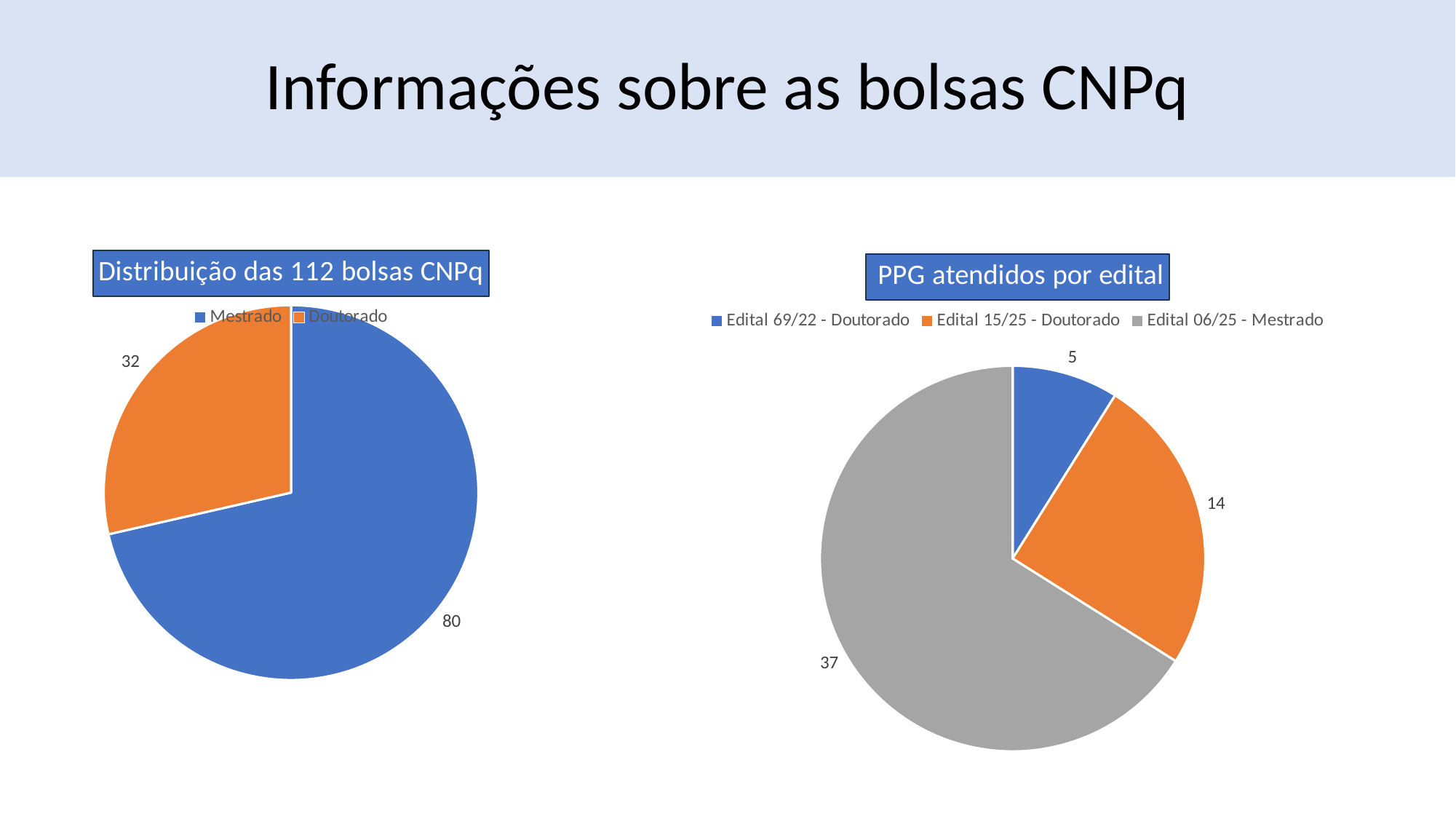

# Informações sobre as bolsas CNPq

### Chart:

| Category | Distribuição das 112 bolsas CNPq |
|---|---|
| Mestrado | 80.0 |
| Doutorado | 32.0 |

### Chart:  PPG atendidos por edital

| Category | Qtd. PPG atendidos por edital |
|---|---|
| Edital 69/22 - Doutorado | 5.0 |
| Edital 15/25 - Doutorado | 14.0 |
| Edital 06/25 - Mestrado | 37.0 |